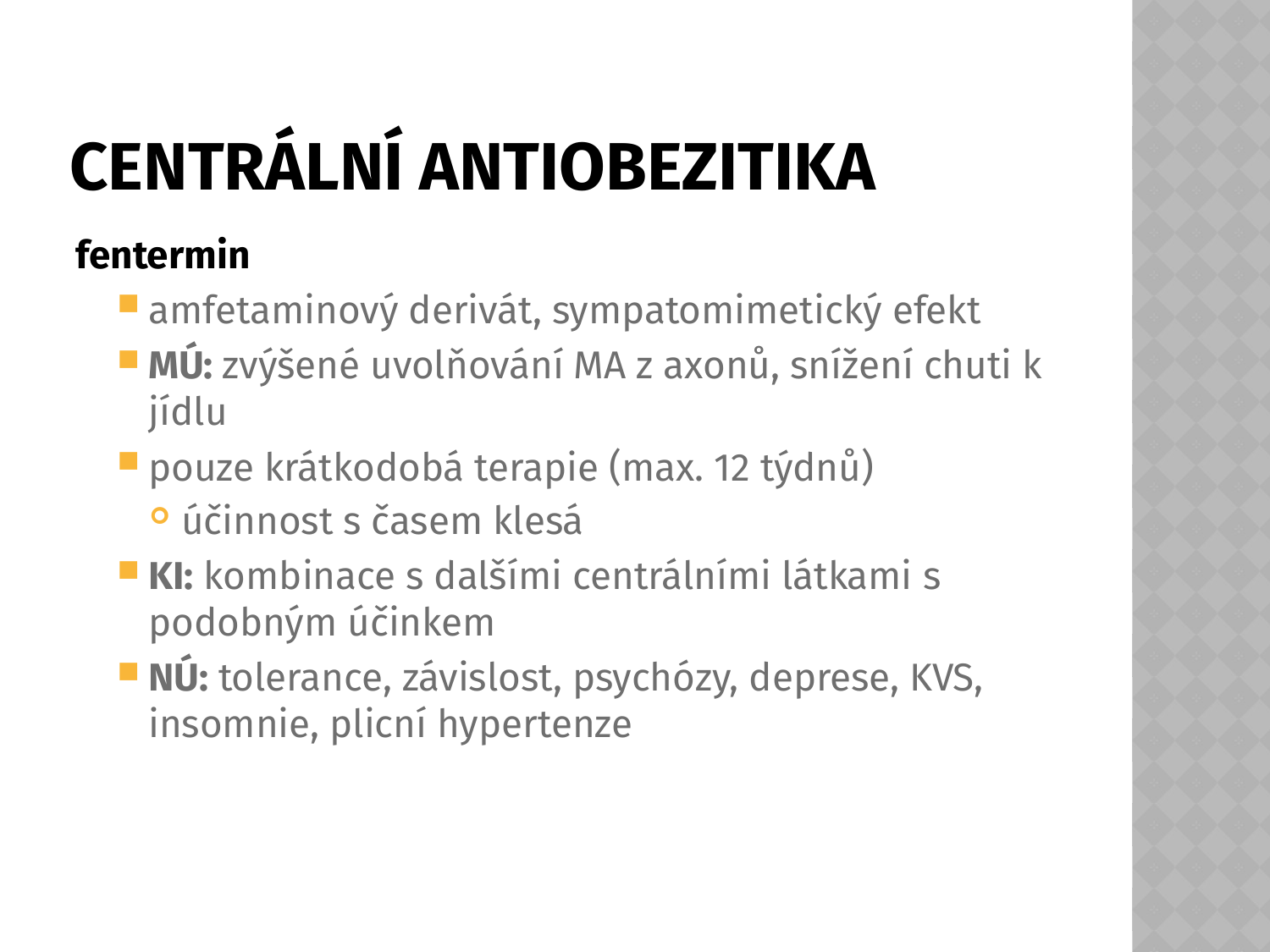

# Centrální antiobezitika
fentermin
amfetaminový derivát, sympatomimetický efekt
MÚ: zvýšené uvolňování MA z axonů, snížení chuti k jídlu
pouze krátkodobá terapie (max. 12 týdnů)
účinnost s časem klesá
KI: kombinace s dalšími centrálními látkami s podobným účinkem
NÚ: tolerance, závislost, psychózy, deprese, KVS, insomnie, plicní hypertenze